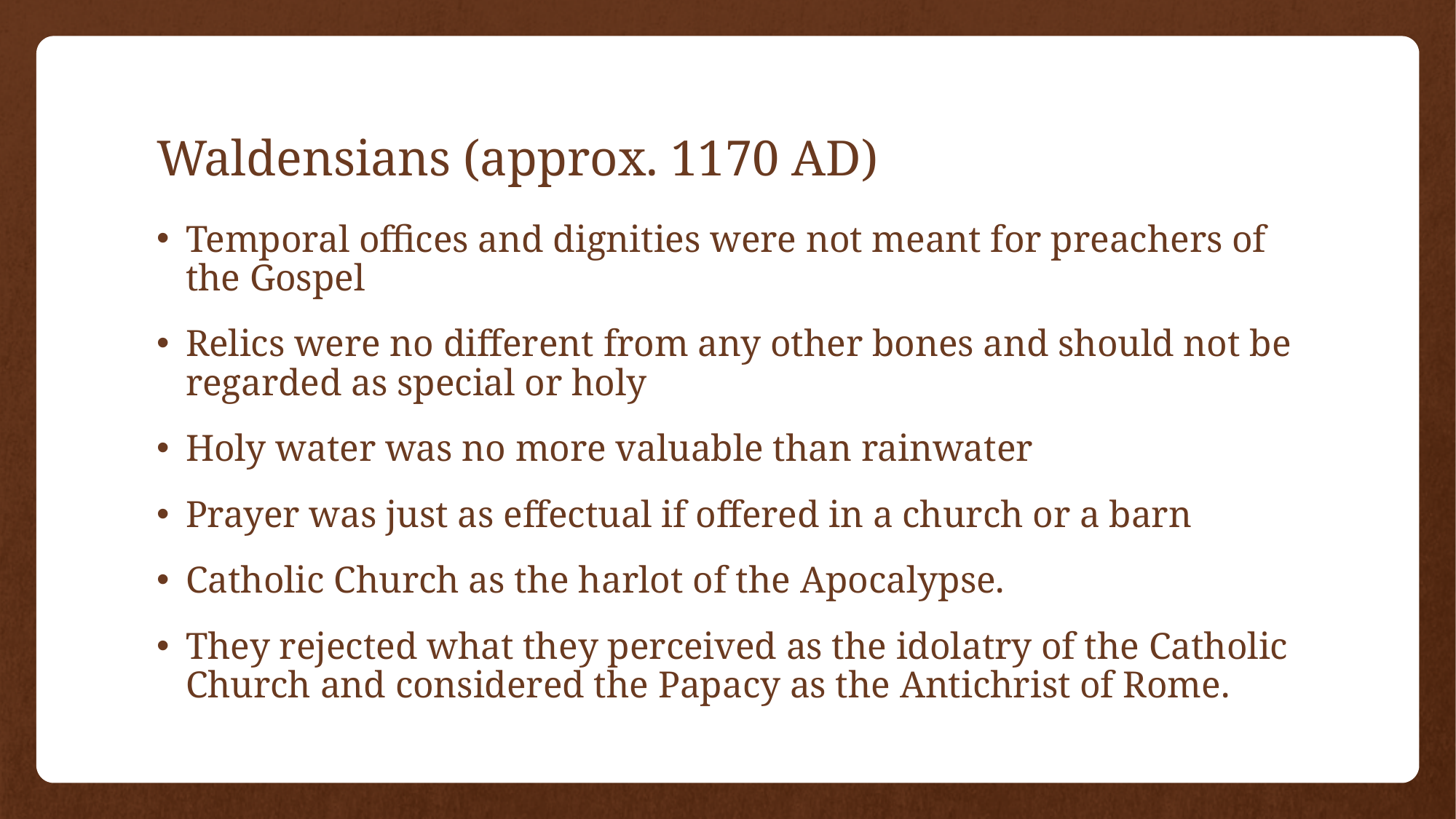

# Waldensians (approx. 1170 AD)
Temporal offices and dignities were not meant for preachers of the Gospel
Relics were no different from any other bones and should not be regarded as special or holy
Holy water was no more valuable than rainwater
Prayer was just as effectual if offered in a church or a barn
Catholic Church as the harlot of the Apocalypse.
They rejected what they perceived as the idolatry of the Catholic Church and considered the Papacy as the Antichrist of Rome.